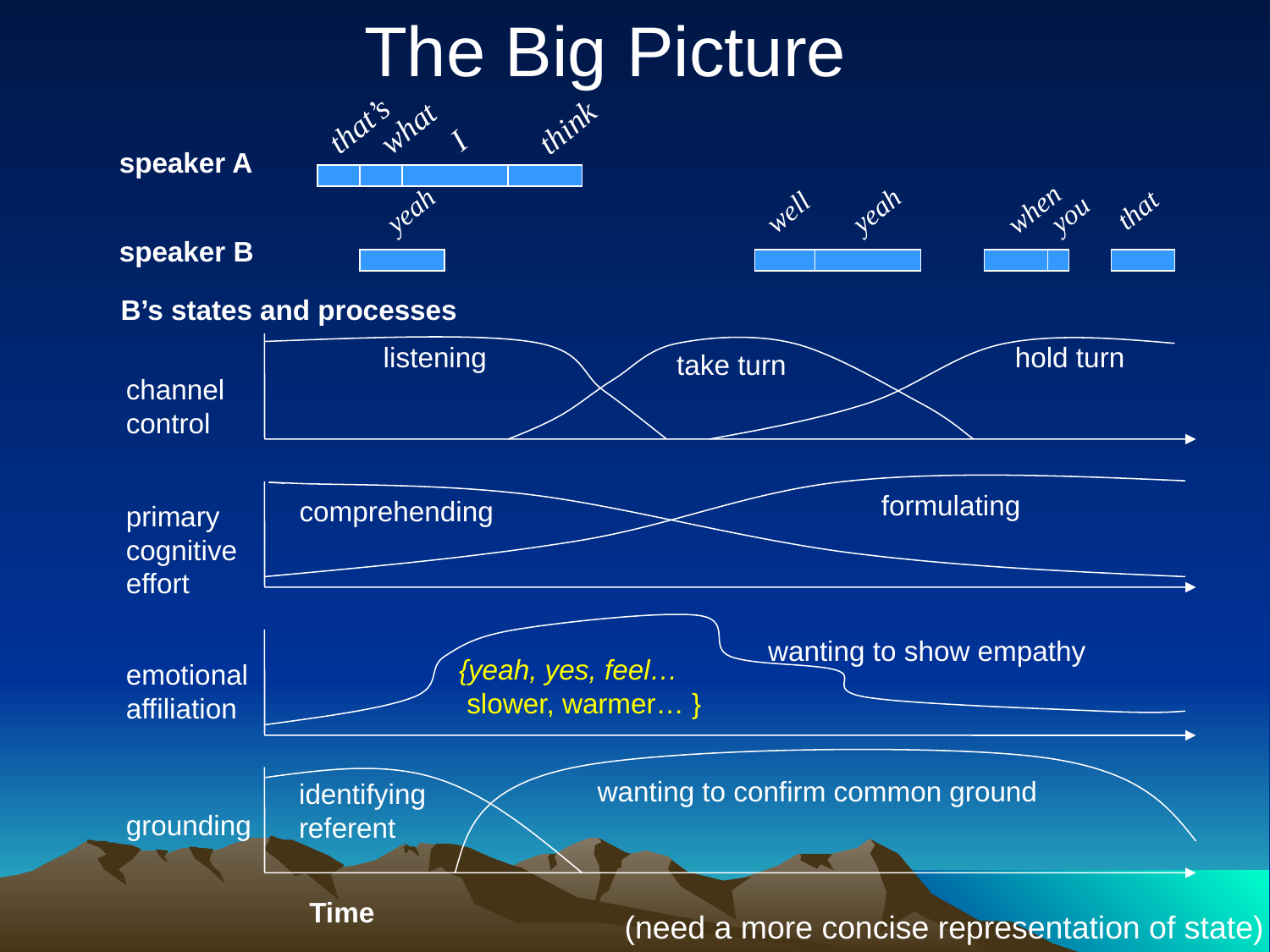

The Big Picture
that’s
think
what
I
speaker A

yeah
yeah
when
that
you
well
speaker B

B’s states and processes
hold turn

listening

take turn
channel
control

formulating
comprehending
primary
cognitive
effort

wanting to show empathy

{yeah, yes, feel…
 slower, warmer… }

emotional
affiliation

wanting to confirm common ground
identifying
referent
grounding
Time
(need a more concise representation of state)